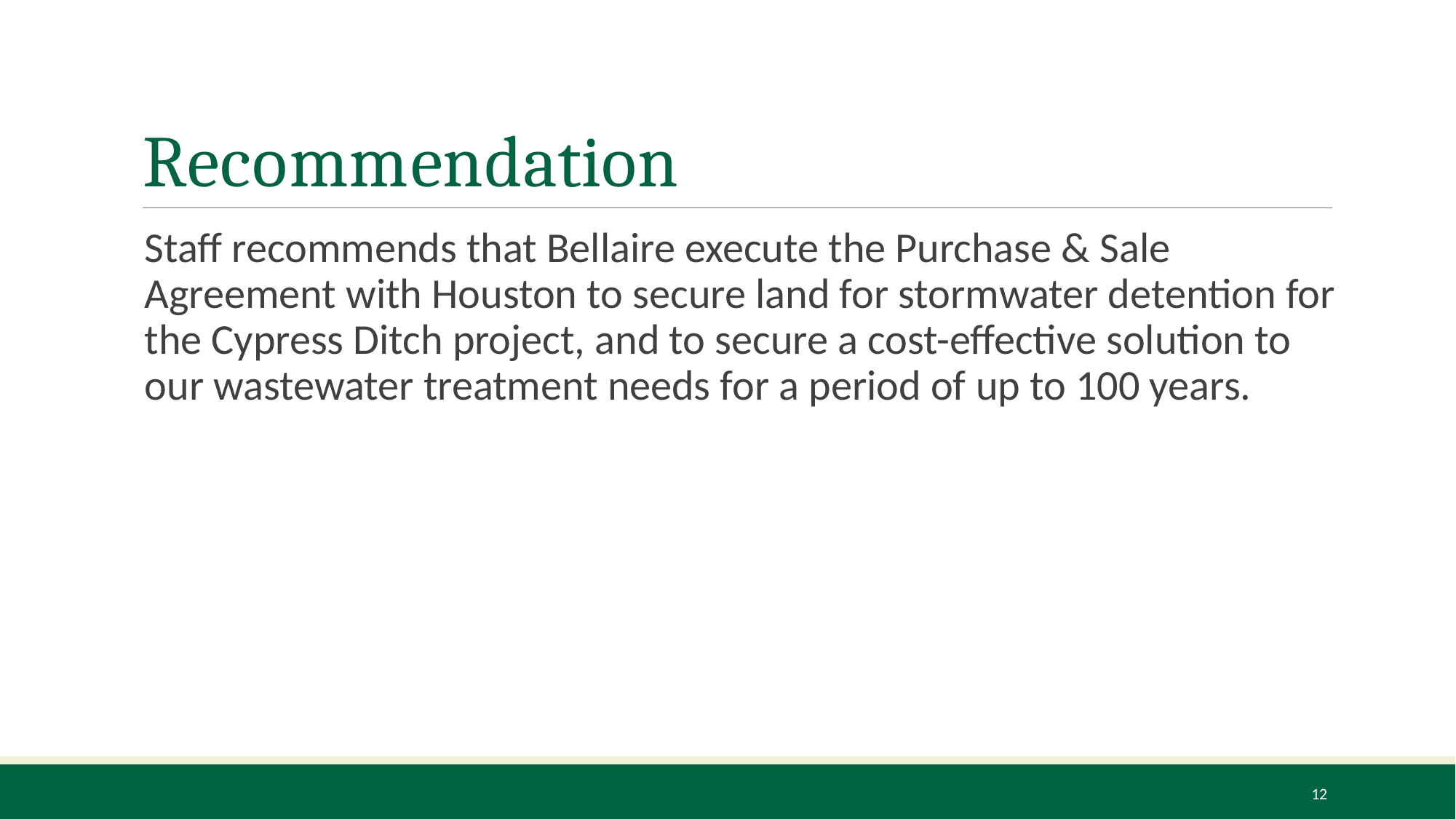

# Recommendation
Staff recommends that Bellaire execute the Purchase & Sale Agreement with Houston to secure land for stormwater detention for the Cypress Ditch project, and to secure a cost-effective solution to our wastewater treatment needs for a period of up to 100 years.

12